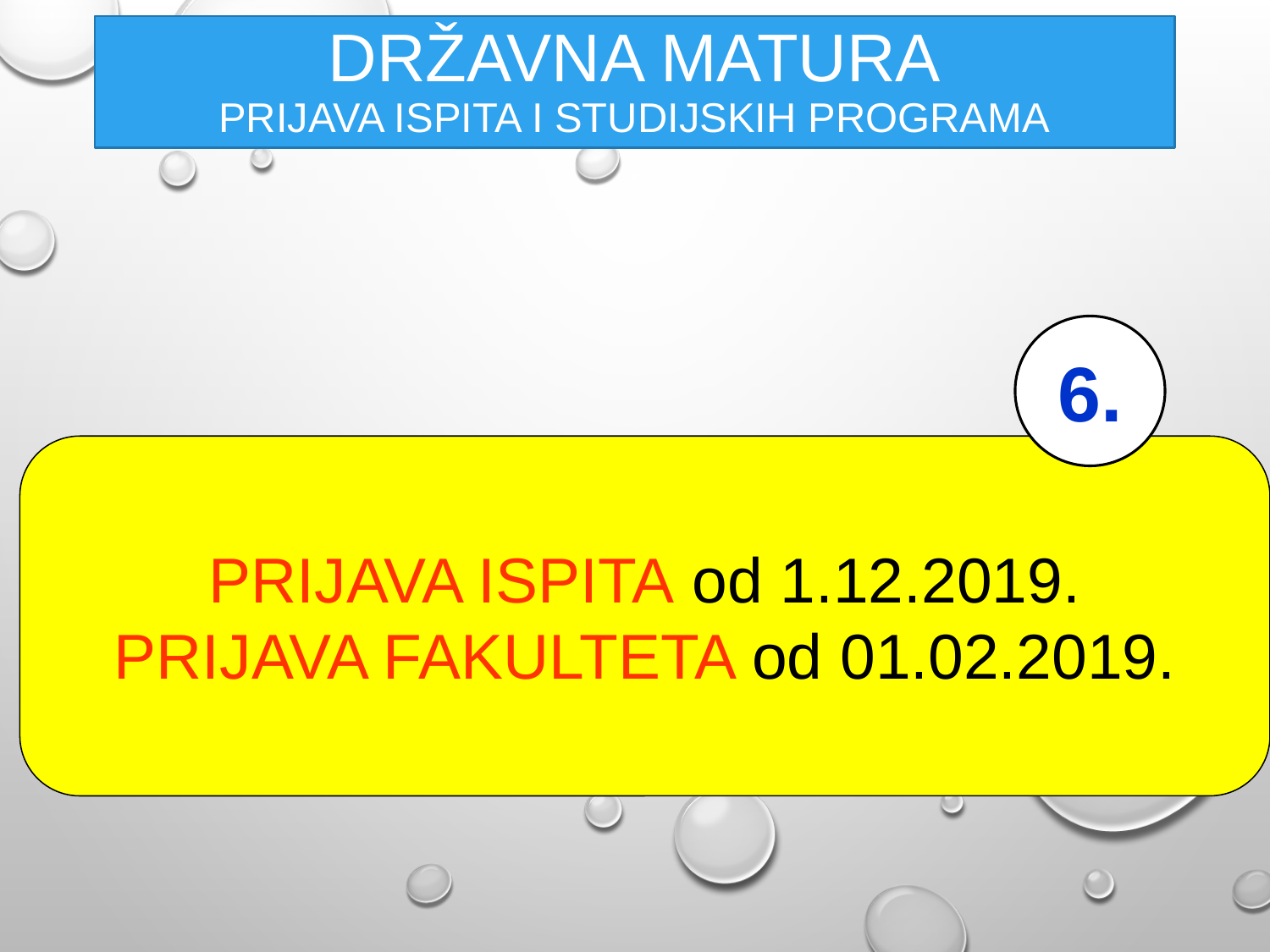

Državna matura
prijava ispita i studijskih programa
6.
PRIJAVA ISPITA od 1.12.2019.
PRIJAVA FAKULTETA od 01.02.2019.